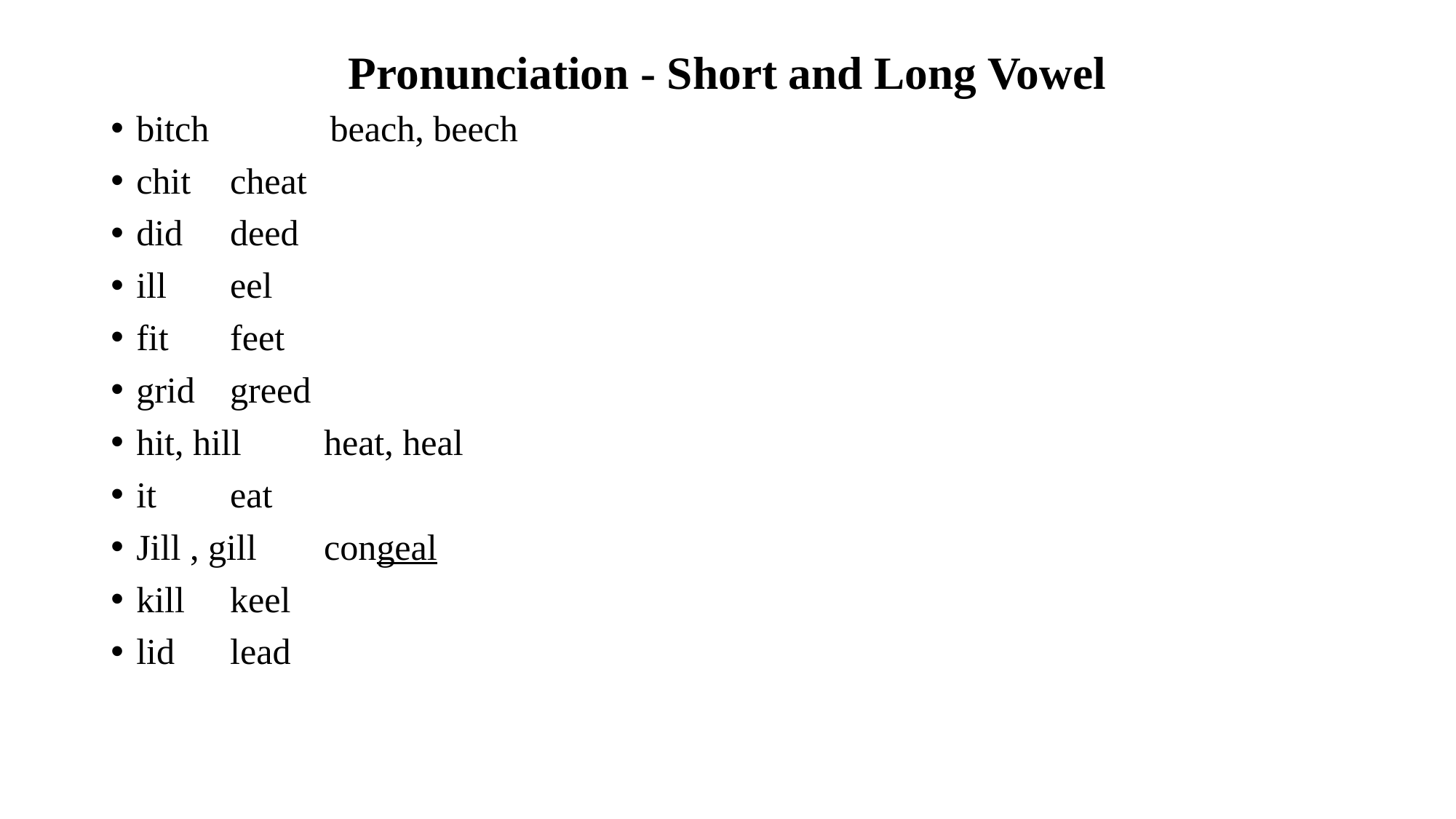

# Pronunciation - Short and Long Vowel
bitch		           beach, beech
chit			cheat
did			deed
ill			eel
fit			feet
grid			greed
hit, hill		heat, heal
it 			eat
Jill , gill		congeal
kill			keel
lid			lead